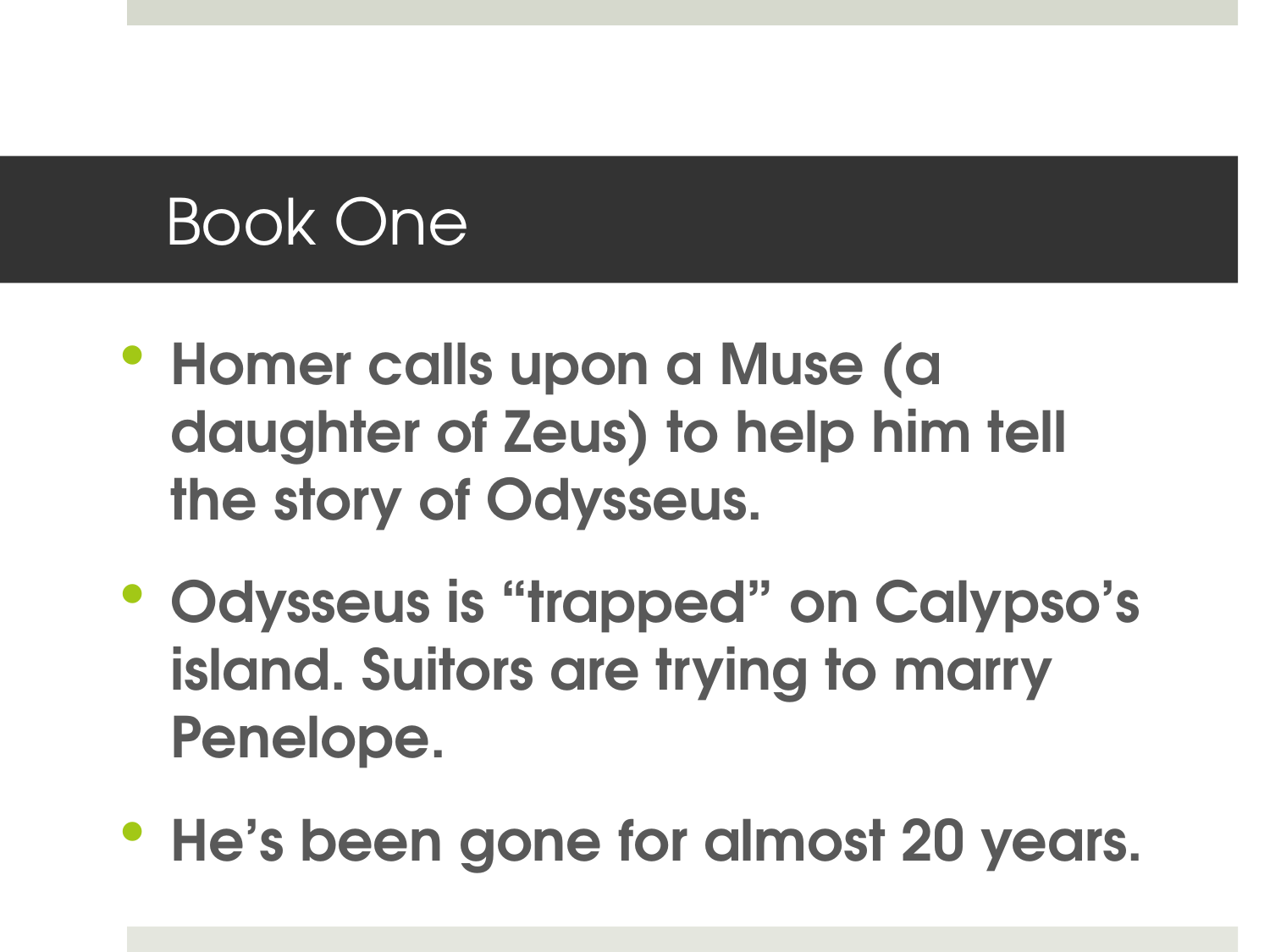

# Book One
Homer calls upon a Muse (a daughter of Zeus) to help him tell the story of Odysseus.
Odysseus is “trapped” on Calypso’s island. Suitors are trying to marry Penelope.
He’s been gone for almost 20 years.